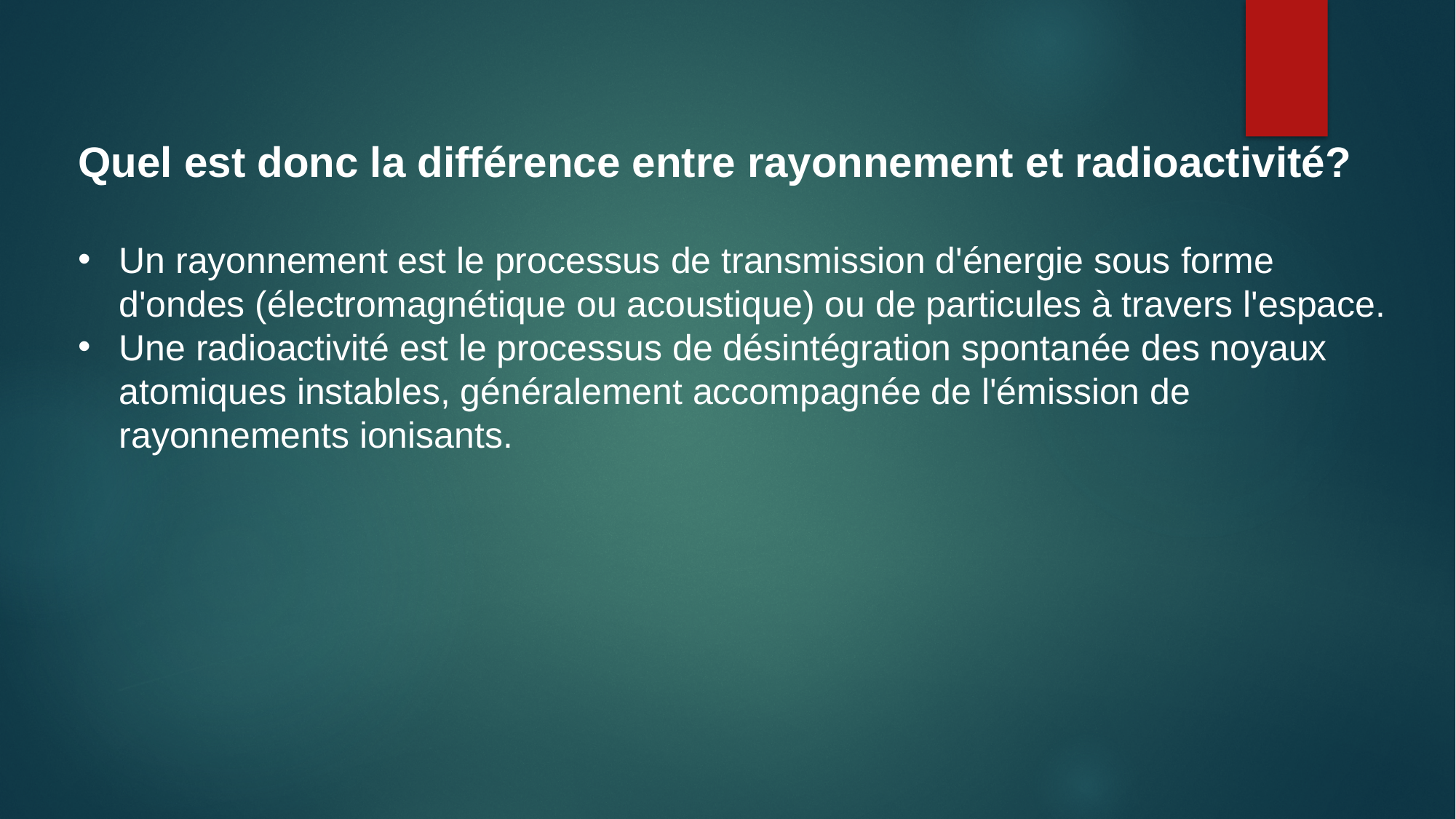

Quel est donc la différence entre rayonnement et radioactivité?

Un rayonnement est le processus de transmission d'énergie sous forme d'ondes (électromagnétique ou acoustique) ou de particules à travers l'espace.
Une radioactivité est le processus de désintégration spontanée des noyaux atomiques instables, généralement accompagnée de l'émission de rayonnements ionisants.